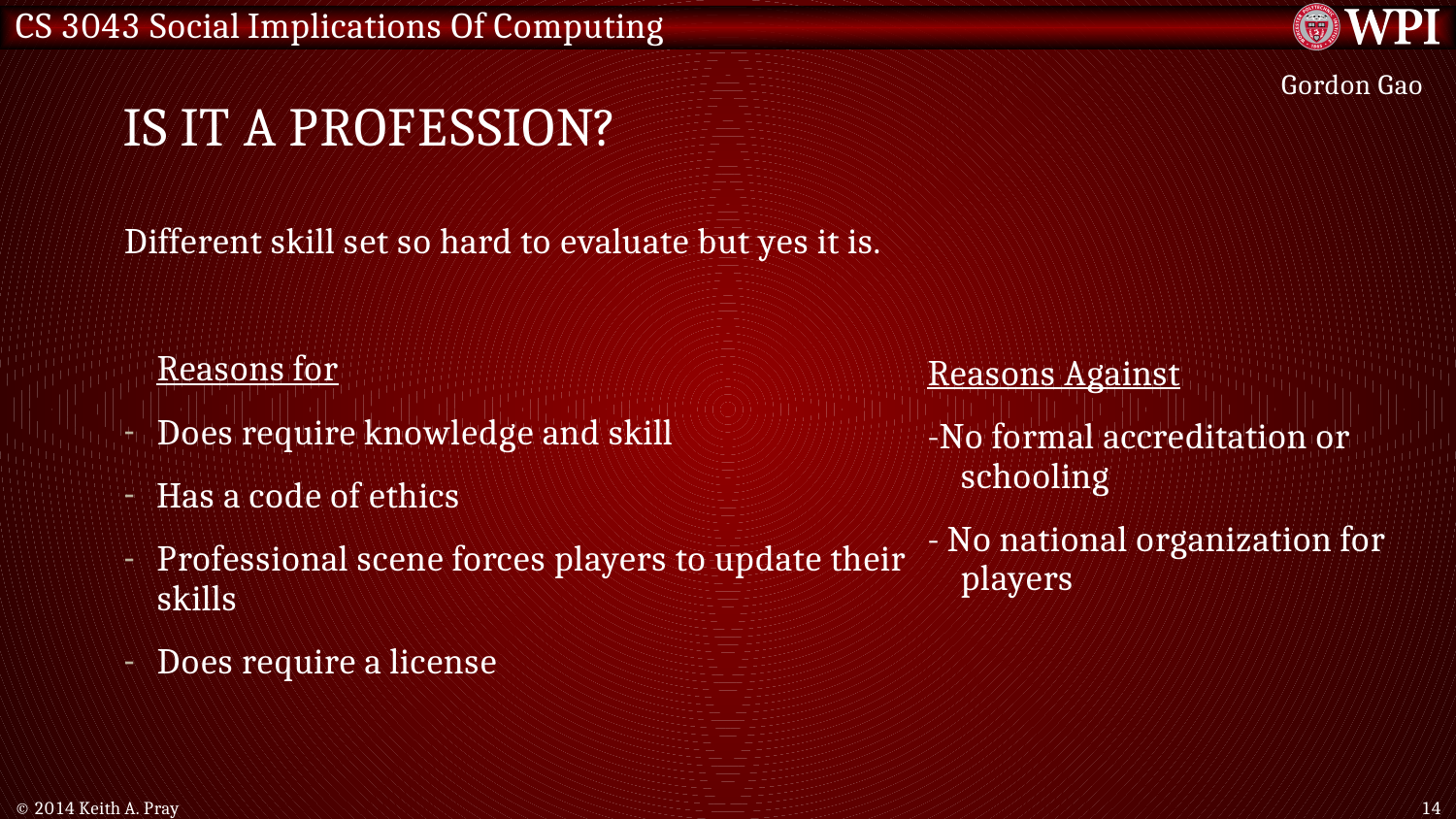

# Is it a profession?
Gordon Gao
Different skill set so hard to evaluate but yes it is.

	Reasons for
Does require knowledge and skill
Has a code of ethics
Professional scene forces players to update their skills
Does require a license

Reasons Against
-No formal accreditation or schooling
- No national organization for players
© 2014 Keith A. Pray
14